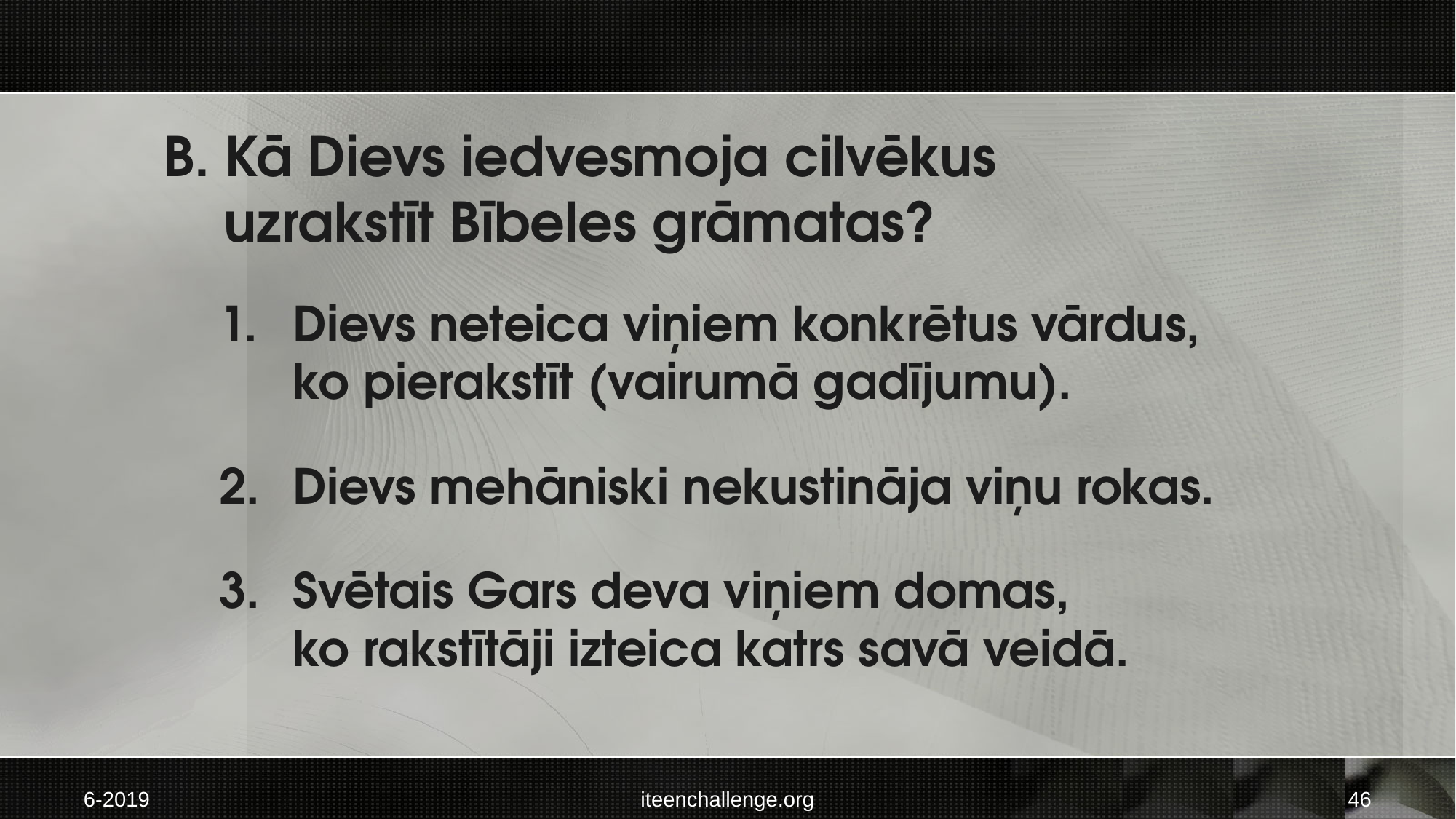

# B. Kā Dievs iedvesmoja cilvēkus uzrakstīt Bībeles grāmatas?
Dievs neteica viņiem konkrētus vārdus,
ko pierakstīt (vairumā gadījumu).
Dievs mehāniski nekustināja viņu rokas.
Svētais Gars deva viņiem domas,
ko rakstītāji izteica katrs savā veidā.

6-2019
iteenchallenge.org
46